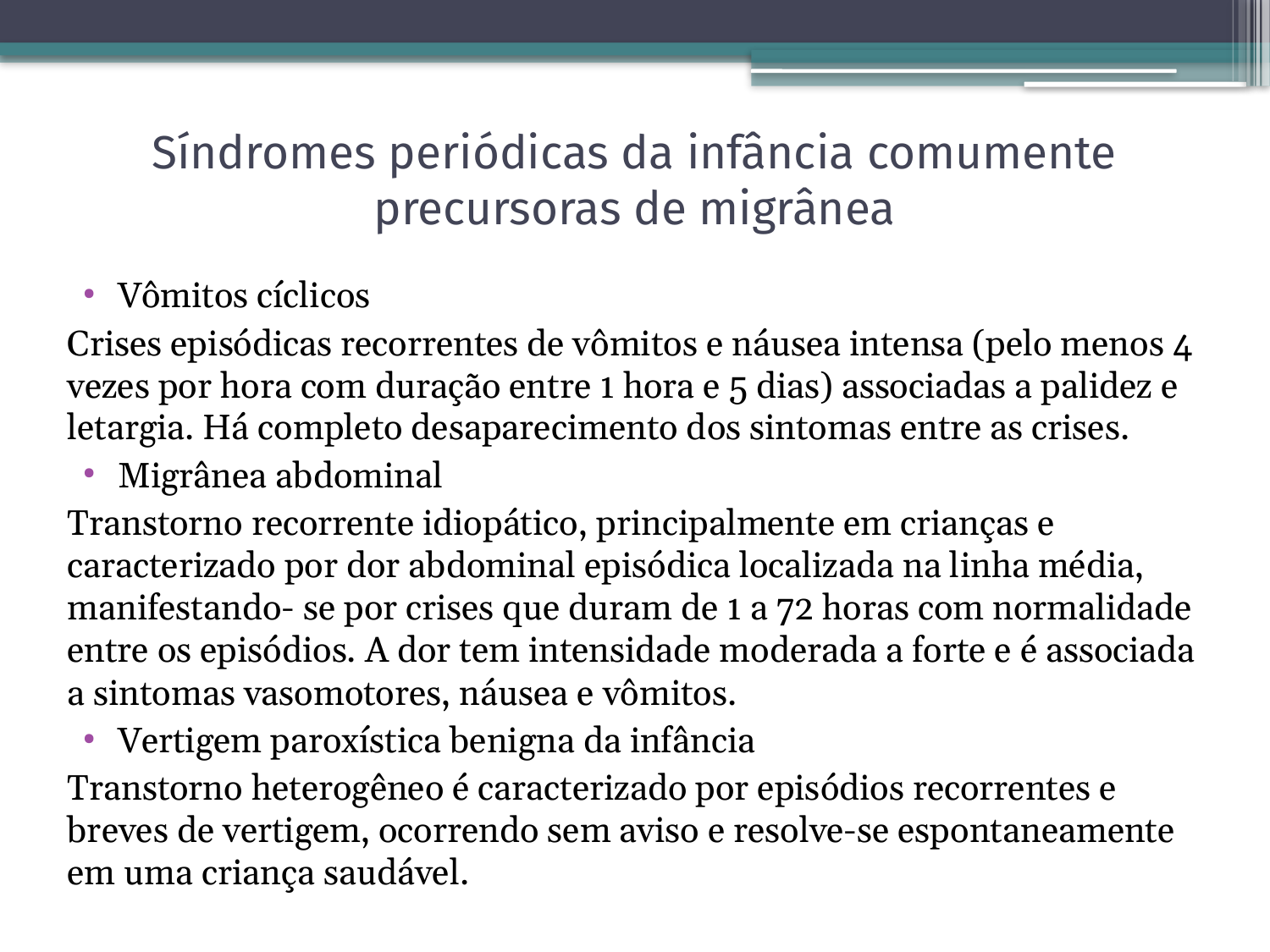

# Síndromes periódicas da infância comumente precursoras de migrânea
Vômitos cíclicos
Crises episódicas recorrentes de vômitos e náusea intensa (pelo menos 4 vezes por hora com duração entre 1 hora e 5 dias) associadas a palidez e letargia. Há completo desaparecimento dos sintomas entre as crises.
Migrânea abdominal
Transtorno recorrente idiopático, principalmente em crianças e caracterizado por dor abdominal episódica localizada na linha média, manifestando- se por crises que duram de 1 a 72 horas com normalidade entre os episódios. A dor tem intensidade moderada a forte e é associada a sintomas vasomotores, náusea e vômitos.
Vertigem paroxística benigna da infância
Transtorno heterogêneo é caracterizado por episódios recorrentes e breves de vertigem, ocorrendo sem aviso e resolve-se espontaneamente em uma criança saudável.